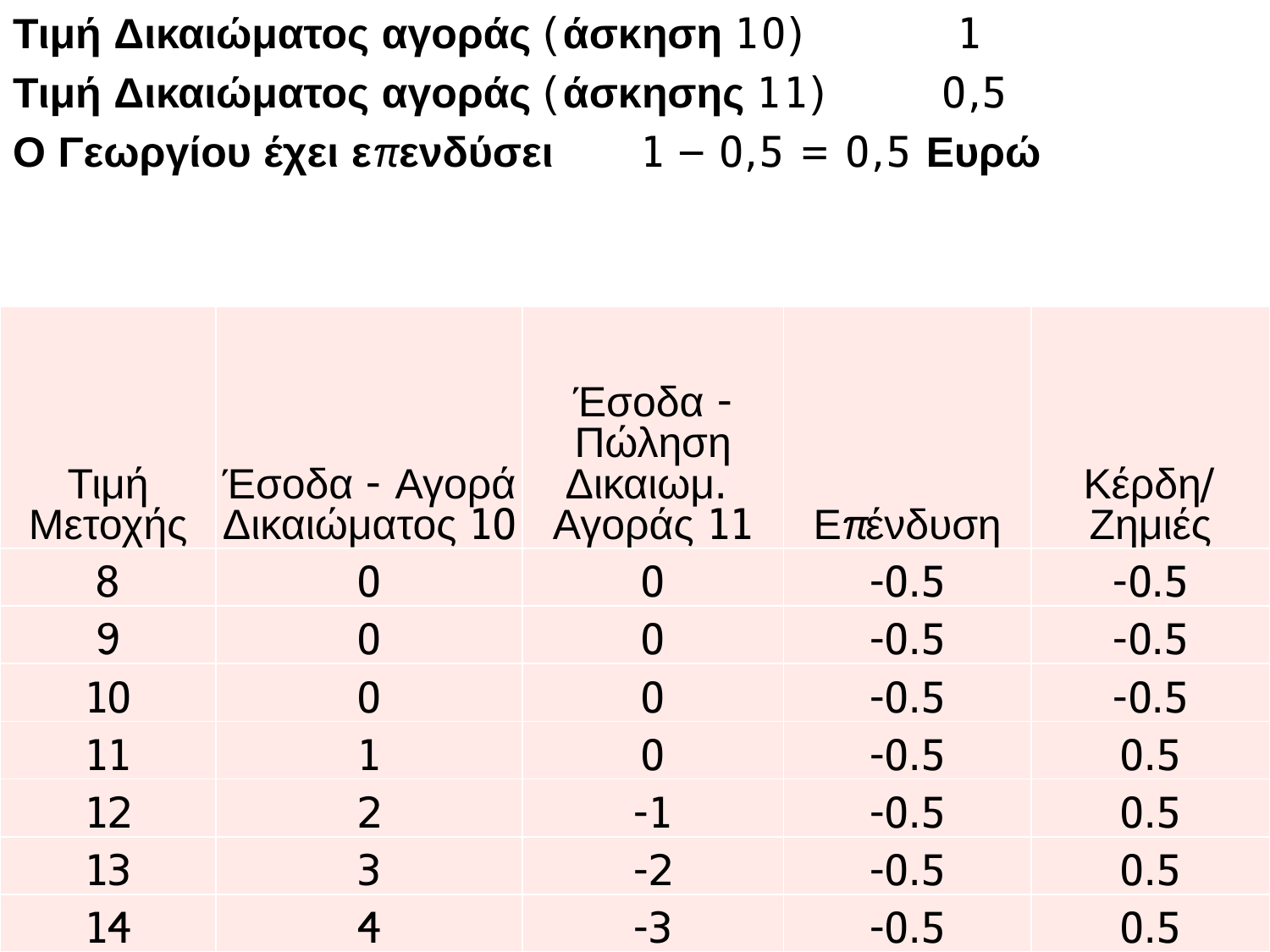

Τιμή Δικαιώματος αγοράς (άσκηση 10)            1
Τιμή Δικαιώματος αγοράς (άσκησης 11)         0,5
Ο Γεωργίου έχει επενδύσει       1 – 0,5 = 0,5 Ευρώ

| Τιμή Μετοχής | Έσοδα - Αγορά Δικαιώματος 10 | Έσοδα -Πώληση Δικαιωμ. Αγοράς 11 | Επένδυση | Κέρδη/ Ζημιές |
| --- | --- | --- | --- | --- |
| 8 | 0 | 0 | -0.5 | -0.5 |
| 9 | 0 | 0 | -0.5 | -0.5 |
| 10 | 0 | 0 | -0.5 | -0.5 |
| 11 | 1 | 0 | -0.5 | 0.5 |
| 12 | 2 | -1 | -0.5 | 0.5 |
| 13 | 3 | -2 | -0.5 | 0.5 |
| 14 | 4 | -3 | -0.5 | 0.5 |